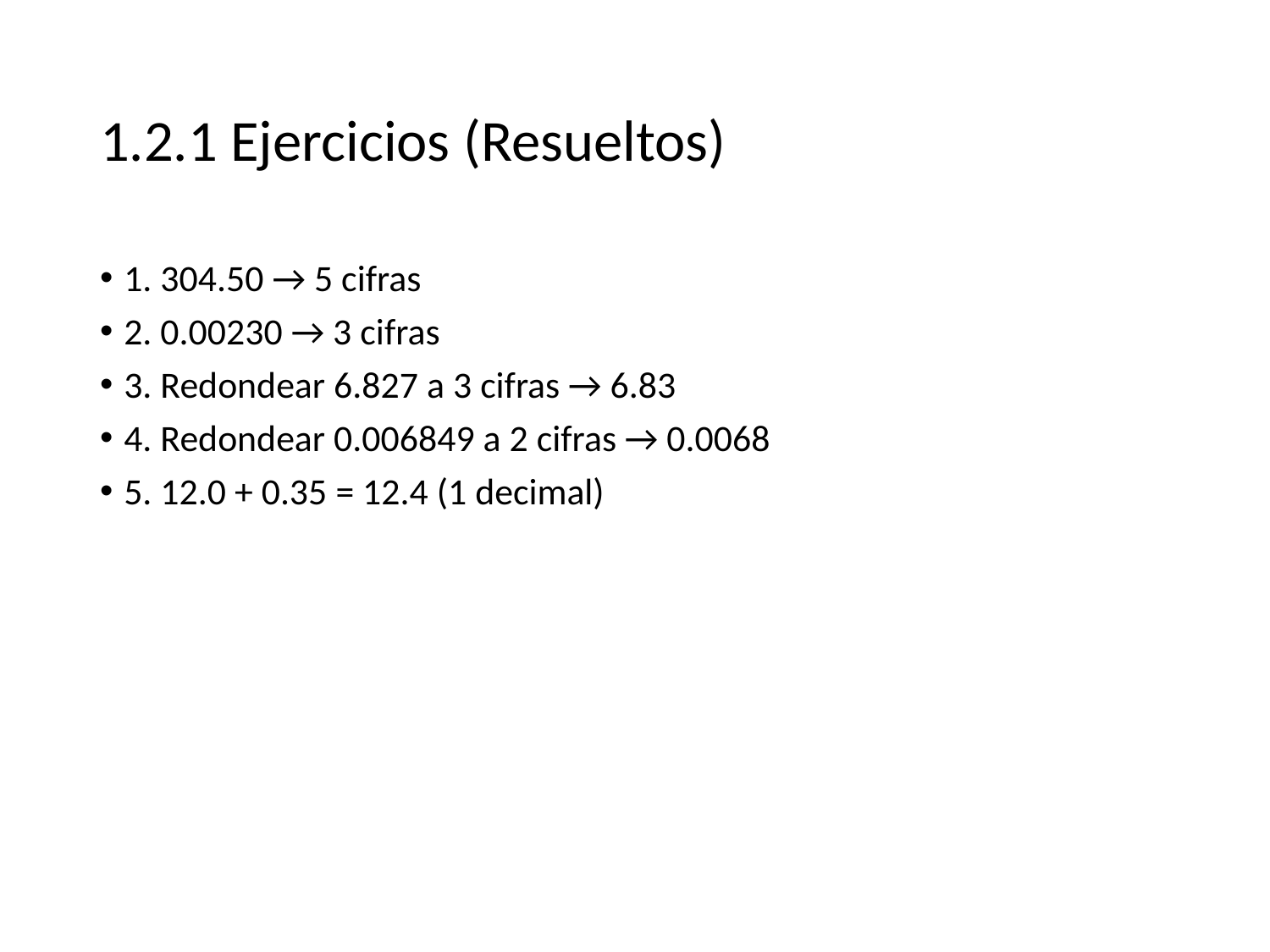

# 1.2.1 Ejercicios (Resueltos)
1. 304.50 → 5 cifras
2. 0.00230 → 3 cifras
3. Redondear 6.827 a 3 cifras → 6.83
4. Redondear 0.006849 a 2 cifras → 0.0068
5. 12.0 + 0.35 = 12.4 (1 decimal)